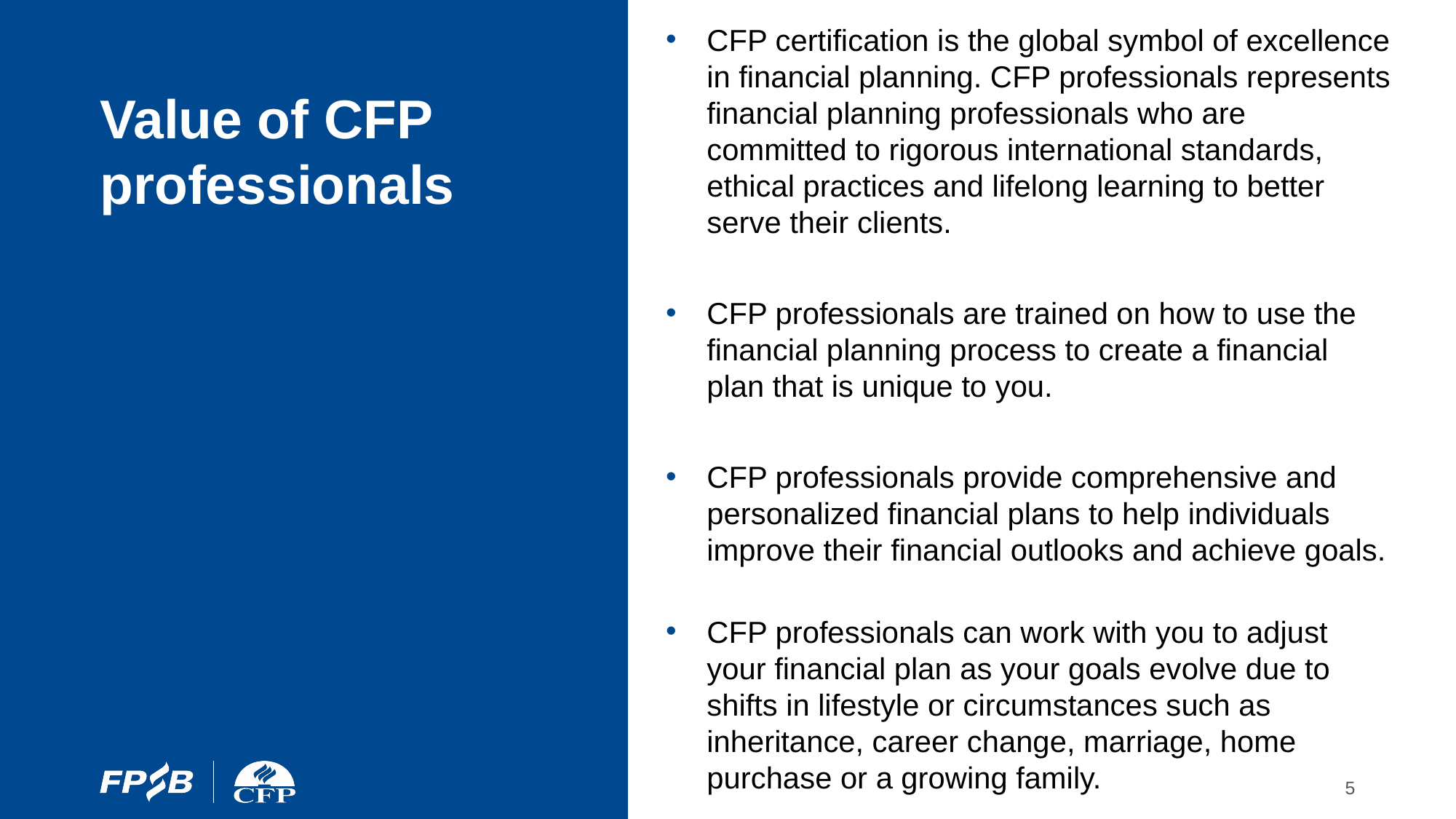

CFP certification is the global symbol of excellence in financial planning. CFP professionals represents financial planning professionals who are committed to rigorous international standards, ethical practices and lifelong learning to better serve their clients.

CFP professionals are trained on how to use the financial planning process to create a financial plan that is unique to you.

CFP professionals provide comprehensive and personalized financial plans to help individuals improve their financial outlooks and achieve goals.
CFP professionals can work with you to adjust your financial plan as your goals evolve due to shifts in lifestyle or circumstances such as inheritance, career change, marriage, home purchase or a growing family.

# Value of CFP professionals
5